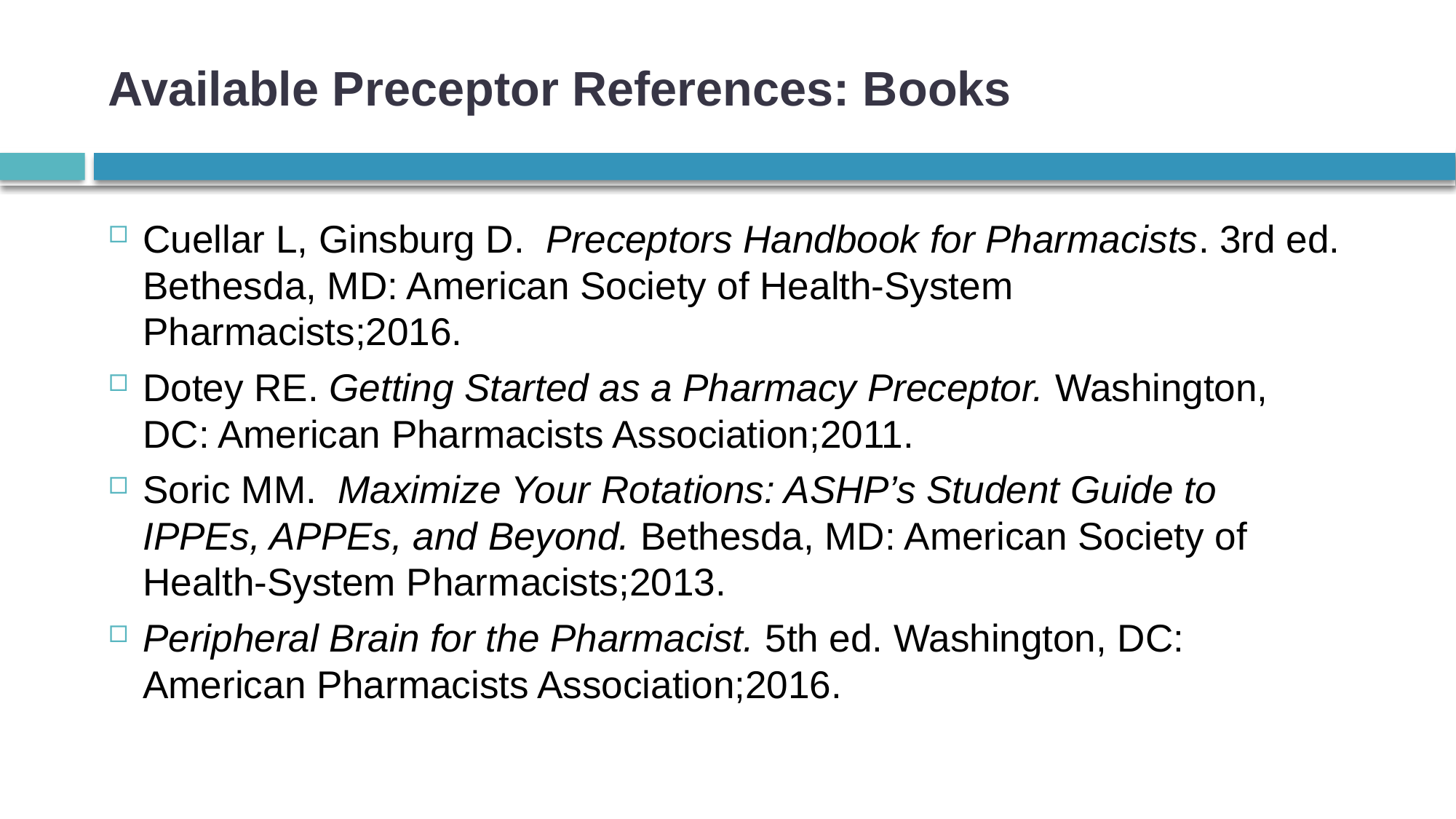

# Available Preceptor References: Books
Cuellar L, Ginsburg D.  Preceptors Handbook for Pharmacists. 3rd ed. Bethesda, MD: American Society of Health-System Pharmacists;2016.
Dotey RE. Getting Started as a Pharmacy Preceptor. Washington, DC: American Pharmacists Association;2011.
Soric MM.  Maximize Your Rotations: ASHP’s Student Guide to IPPEs, APPEs, and Beyond. Bethesda, MD: American Society of Health-System Pharmacists;2013.
Peripheral Brain for the Pharmacist. 5th ed. Washington, DC: American Pharmacists Association;2016.